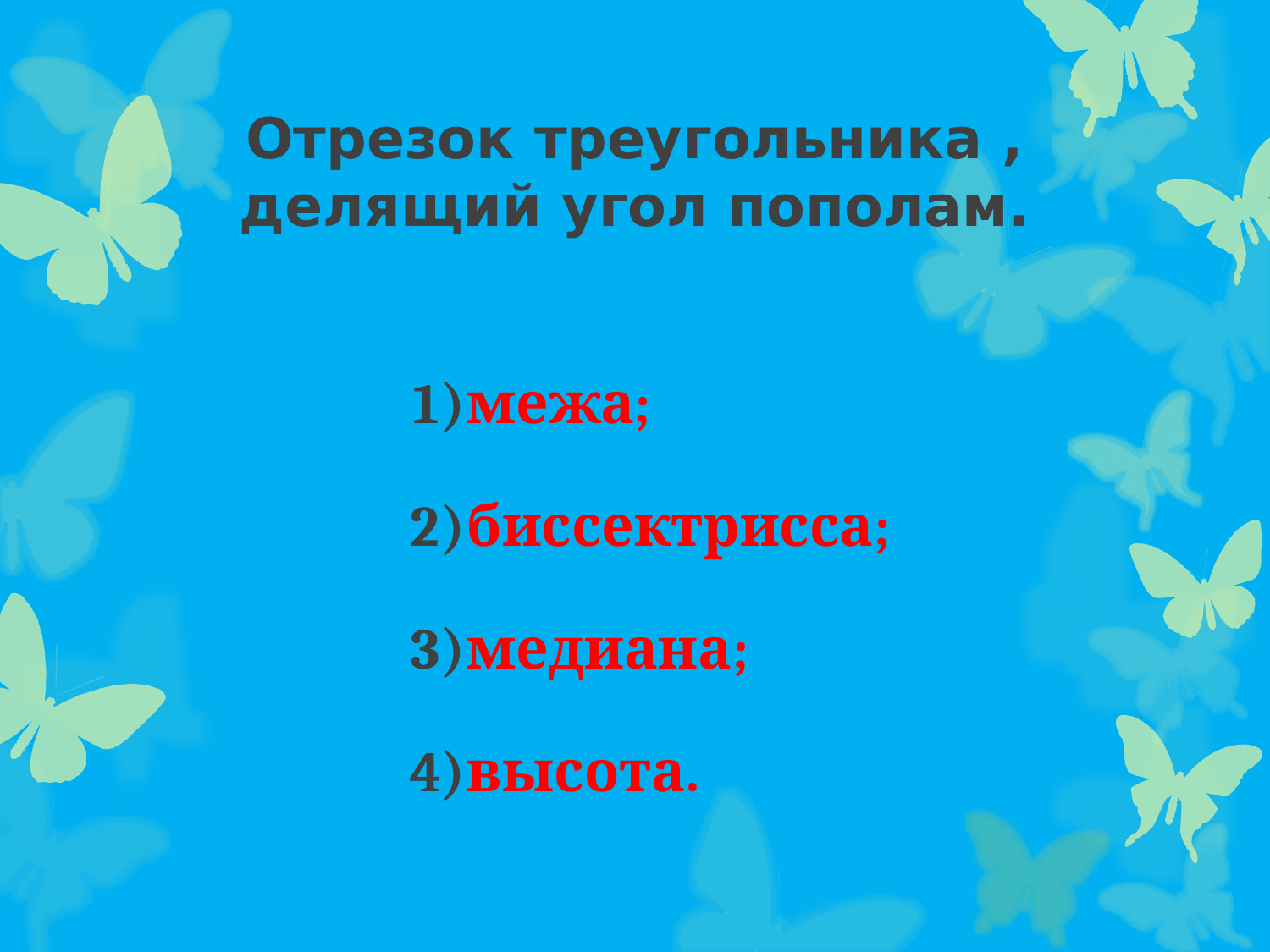

# Отрезок треугольника , делящий угол пополам.
 межа;
 биссектрисса;
 медиана;
 высота.